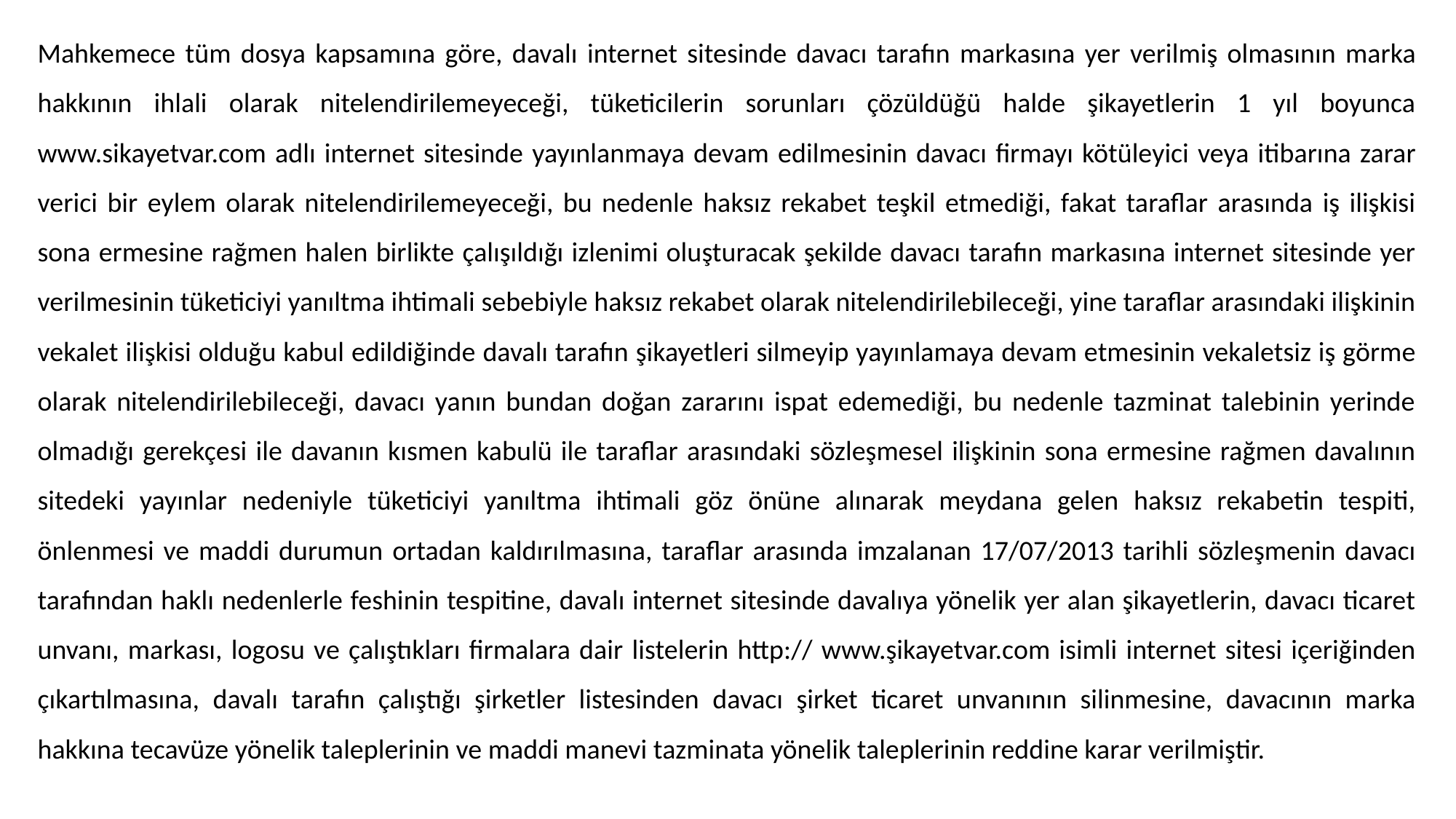

Mahkemece tüm dosya kapsamına göre, davalı internet sitesinde davacı tarafın markasına yer verilmiş olmasının marka hakkının ihlali olarak nitelendirilemeyeceği, tüketicilerin sorunları çözüldüğü halde şikayetlerin 1 yıl boyunca www.sikayetvar.com adlı internet sitesinde yayınlanmaya devam edilmesinin davacı firmayı kötüleyici veya itibarına zarar verici bir eylem olarak nitelendirilemeyeceği, bu nedenle haksız rekabet teşkil etmediği, fakat taraflar arasında iş ilişkisi sona ermesine rağmen halen birlikte çalışıldığı izlenimi oluşturacak şekilde davacı tarafın markasına internet sitesinde yer verilmesinin tüketiciyi yanıltma ihtimali sebebiyle haksız rekabet olarak nitelendirilebileceği, yine taraflar arasındaki ilişkinin vekalet ilişkisi olduğu kabul edildiğinde davalı tarafın şikayetleri silmeyip yayınlamaya devam etmesinin vekaletsiz iş görme olarak nitelendirilebileceği, davacı yanın bundan doğan zararını ispat edemediği, bu nedenle tazminat talebinin yerinde olmadığı gerekçesi ile davanın kısmen kabulü ile taraflar arasındaki sözleşmesel ilişkinin sona ermesine rağmen davalının sitedeki yayınlar nedeniyle tüketiciyi yanıltma ihtimali göz önüne alınarak meydana gelen haksız rekabetin tespiti, önlenmesi ve maddi durumun ortadan kaldırılmasına, taraflar arasında imzalanan 17/07/2013 tarihli sözleşmenin davacı tarafından haklı nedenlerle feshinin tespitine, davalı internet sitesinde davalıya yönelik yer alan şikayetlerin, davacı ticaret unvanı, markası, logosu ve çalıştıkları firmalara dair listelerin http:// www.şikayetvar.com isimli internet sitesi içeriğinden çıkartılmasına, davalı tarafın çalıştığı şirketler listesinden davacı şirket ticaret unvanının silinmesine, davacının marka hakkına tecavüze yönelik taleplerinin ve maddi manevi tazminata yönelik taleplerinin reddine karar verilmiştir.